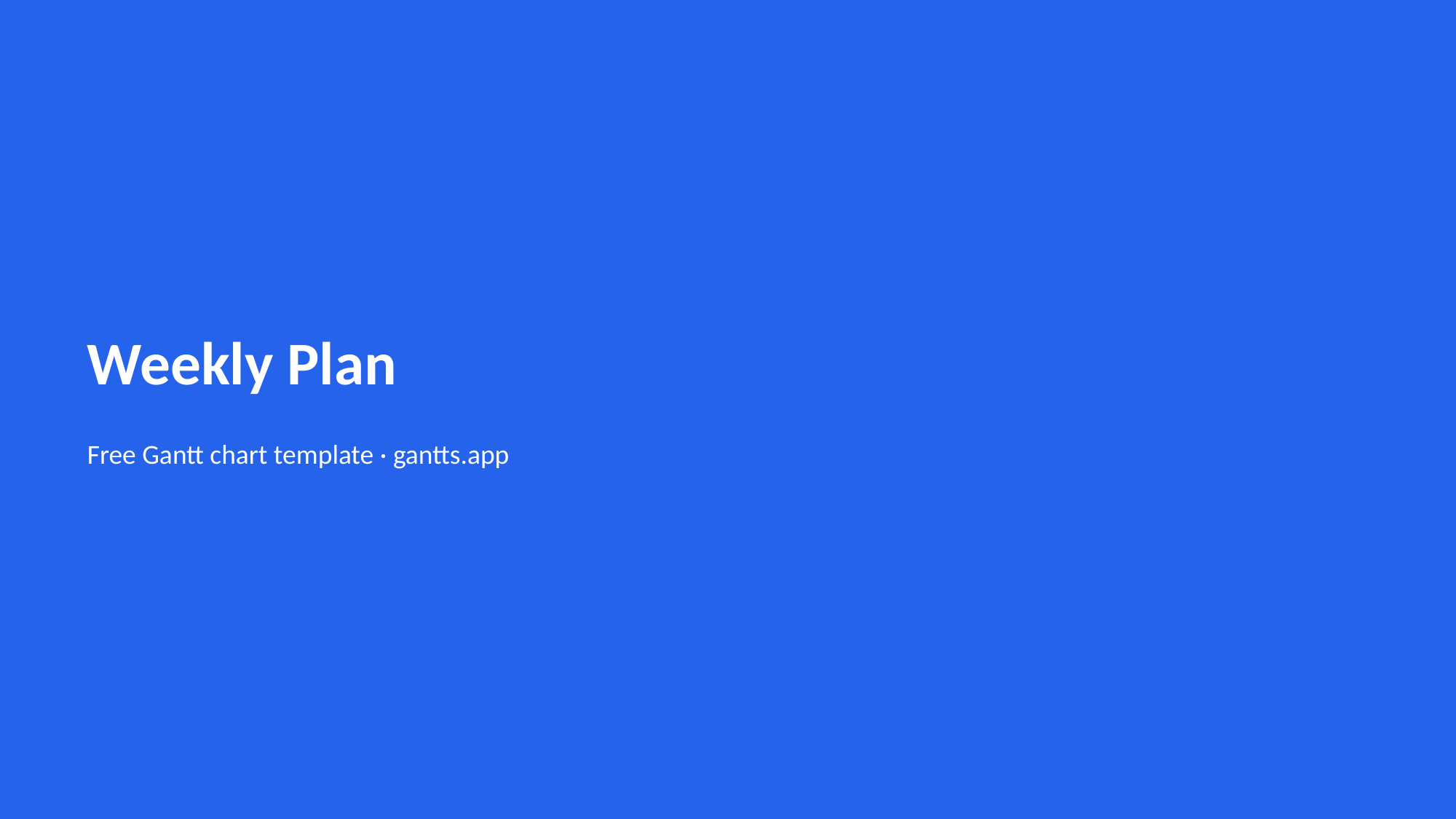

Weekly Plan
Free Gantt chart template · gantts.app